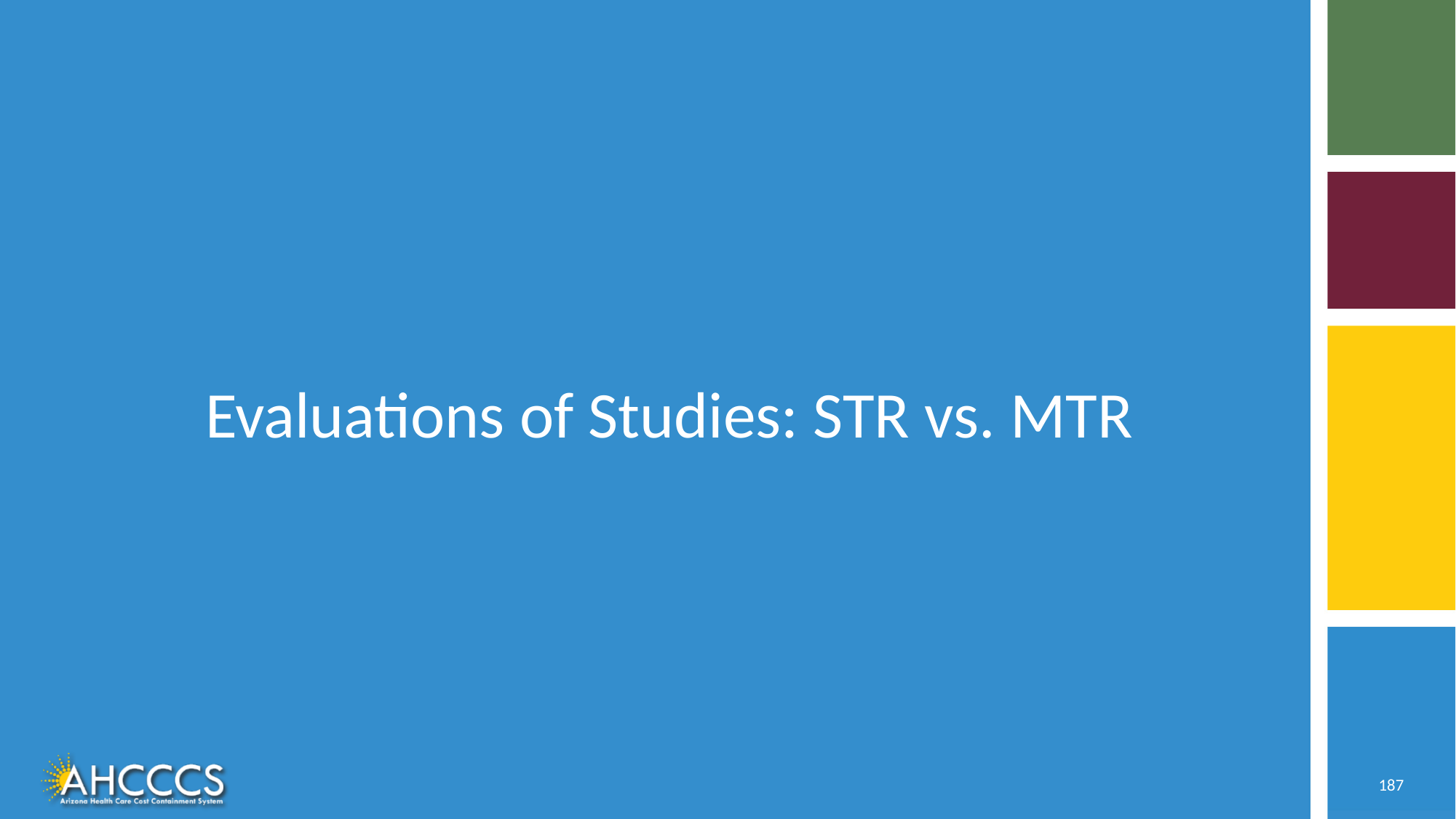

# Evaluations of Studies: STR vs. MTR